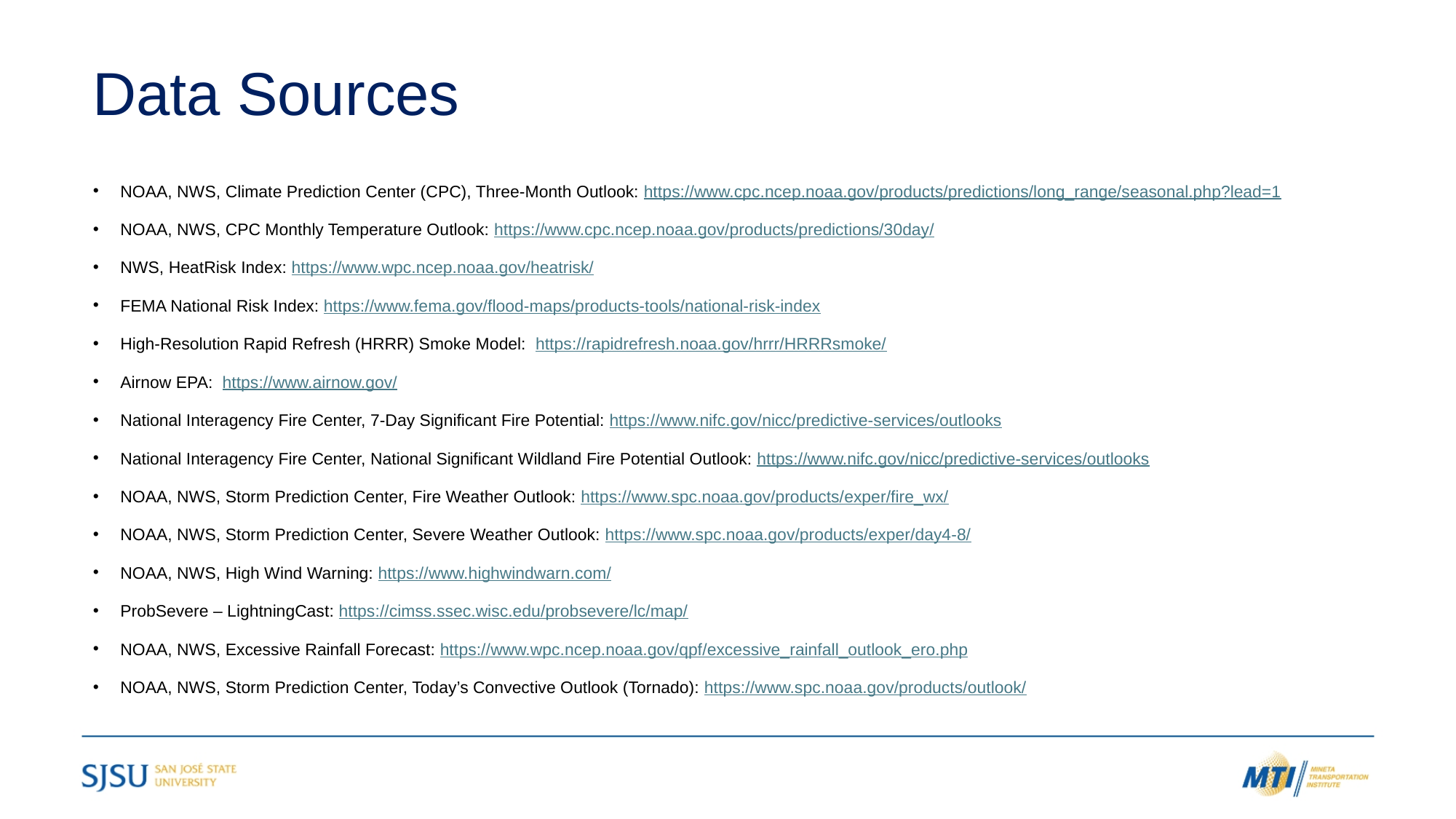

# Data Sources
NOAA, NWS, Climate Prediction Center (CPC), Three-Month Outlook: https://www.cpc.ncep.noaa.gov/products/predictions/long_range/seasonal.php?lead=1
NOAA, NWS, CPC Monthly Temperature Outlook: https://www.cpc.ncep.noaa.gov/products/predictions/30day/
NWS, HeatRisk Index: https://www.wpc.ncep.noaa.gov/heatrisk/
FEMA National Risk Index: https://www.fema.gov/flood-maps/products-tools/national-risk-index
High-Resolution Rapid Refresh (HRRR) Smoke Model:  https://rapidrefresh.noaa.gov/hrrr/HRRRsmoke/
Airnow EPA:  https://www.airnow.gov/
National Interagency Fire Center, 7-Day Significant Fire Potential: https://www.nifc.gov/nicc/predictive-services/outlooks
National Interagency Fire Center, National Significant Wildland Fire Potential Outlook: https://www.nifc.gov/nicc/predictive-services/outlooks
NOAA, NWS, Storm Prediction Center, Fire Weather Outlook: https://www.spc.noaa.gov/products/exper/fire_wx/
NOAA, NWS, Storm Prediction Center, Severe Weather Outlook: https://www.spc.noaa.gov/products/exper/day4-8/
NOAA, NWS, High Wind Warning: https://www.highwindwarn.com/
ProbSevere – LightningCast: https://cimss.ssec.wisc.edu/probsevere/lc/map/
NOAA, NWS, Excessive Rainfall Forecast: https://www.wpc.ncep.noaa.gov/qpf/excessive_rainfall_outlook_ero.php
NOAA, NWS, Storm Prediction Center, Today’s Convective Outlook (Tornado): https://www.spc.noaa.gov/products/outlook/